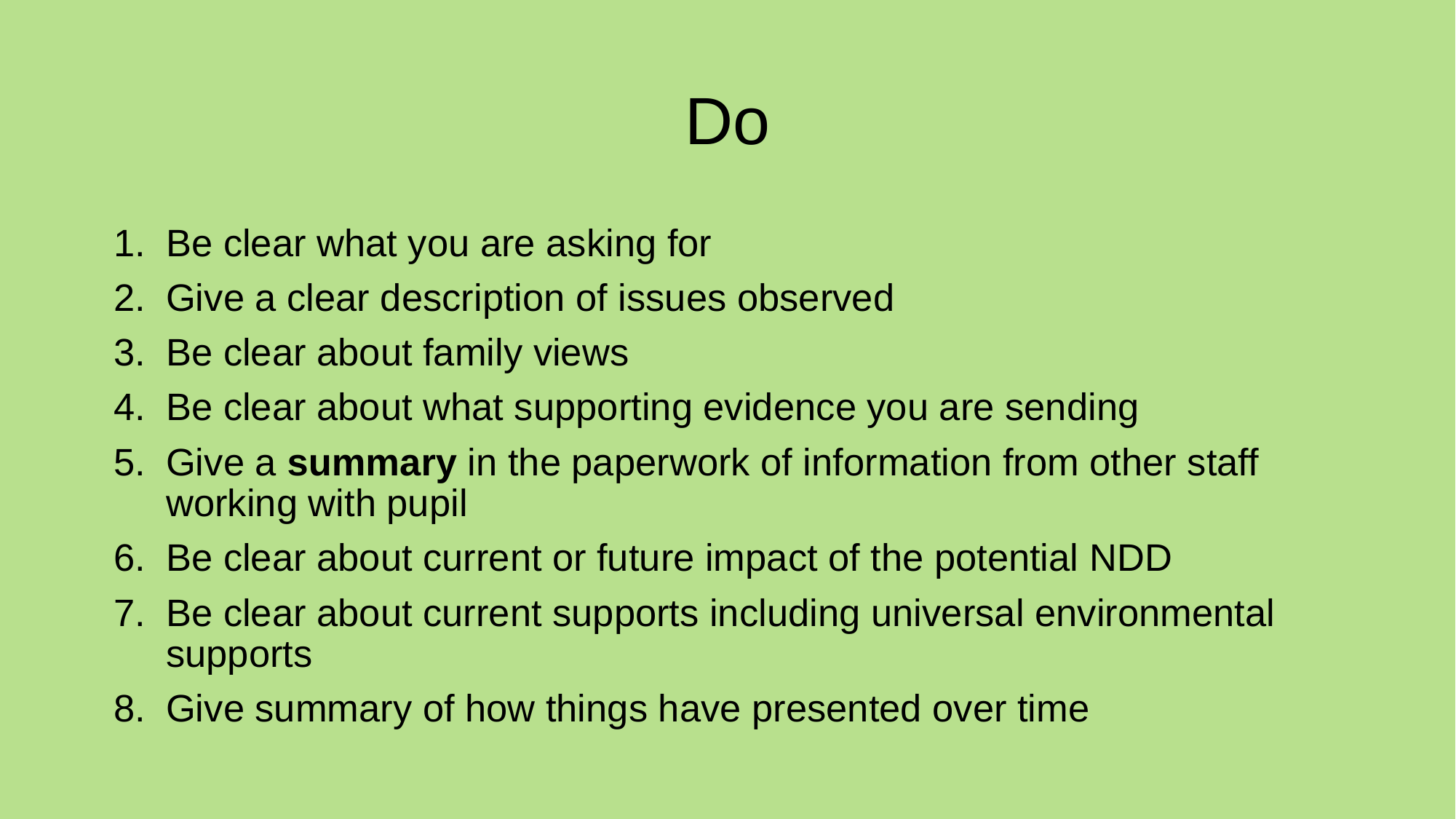

# Do
Be clear what you are asking for
Give a clear description of issues observed
Be clear about family views
Be clear about what supporting evidence you are sending
Give a summary in the paperwork of information from other staff working with pupil
Be clear about current or future impact of the potential NDD
Be clear about current supports including universal environmental supports
Give summary of how things have presented over time